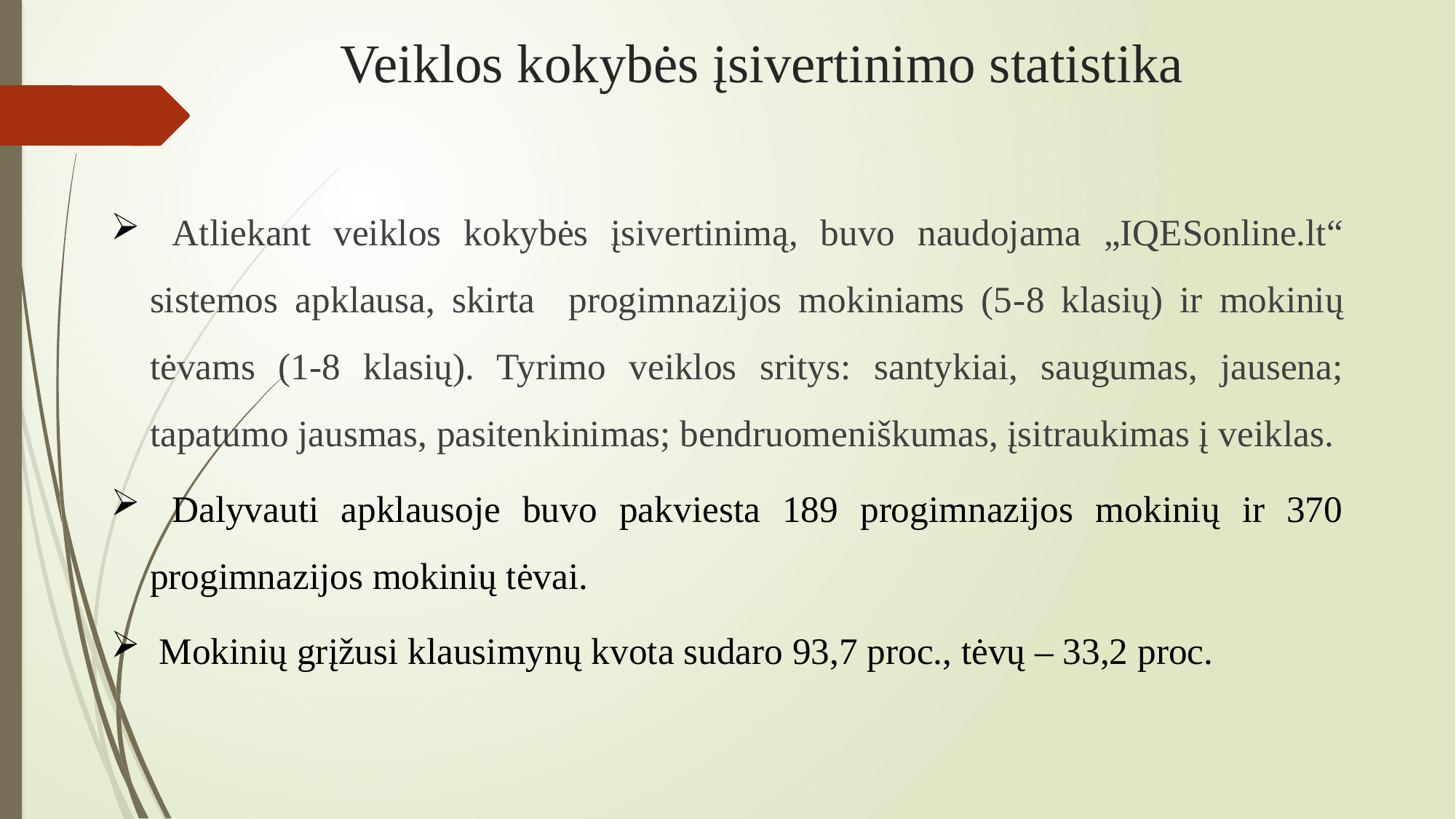

# Veiklos kokybės įsivertinimo statistika
 Atliekant veiklos kokybės įsivertinimą, buvo naudojama „IQESonline.lt“ sistemos apklausa, skirta  progimnazijos mokiniams (5-8 klasių) ir mokinių tėvams (1-8 klasių). Tyrimo veiklos sritys: santykiai, saugumas, jausena; tapatumo jausmas, pasitenkinimas; bendruomeniškumas, įsitraukimas į veiklas.
 Dalyvauti apklausoje buvo pakviesta 189 progimnazijos mokinių ir 370 progimnazijos mokinių tėvai.
 Mokinių grįžusi klausimynų kvota sudaro 93,7 proc., tėvų – 33,2 proc.